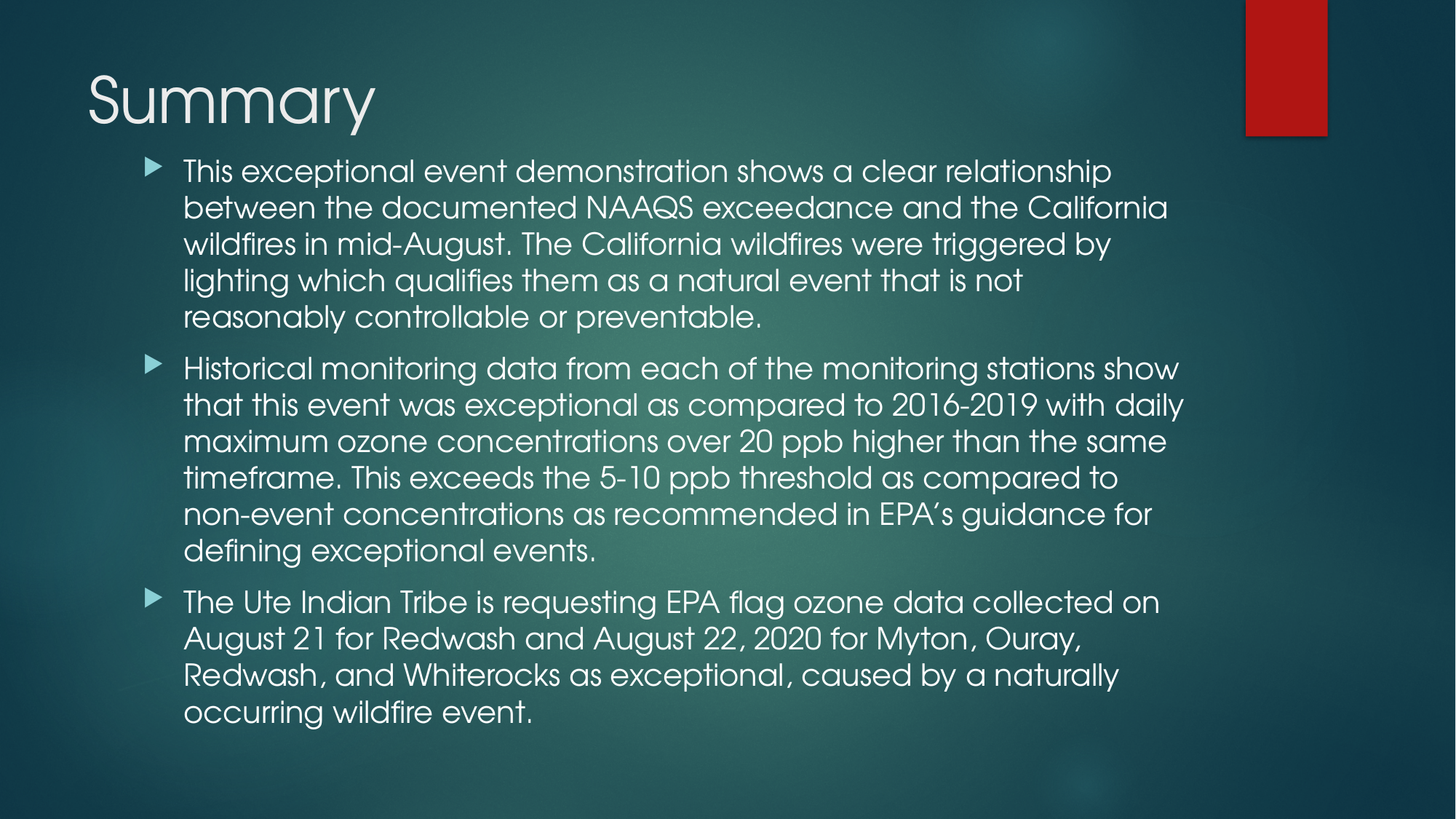

# Summary
This exceptional event demonstration shows a clear relationship between the documented NAAQS exceedance and the California wildfires in mid-August. The California wildfires were triggered by lighting which qualifies them as a natural event that is not reasonably controllable or preventable.
Historical monitoring data from each of the monitoring stations show that this event was exceptional as compared to 2016-2019 with daily maximum ozone concentrations over 20 ppb higher than the same timeframe. This exceeds the 5-10 ppb threshold as compared to non-event concentrations as recommended in EPA’s guidance for defining exceptional events.
The Ute Indian Tribe is requesting EPA flag ozone data collected on August 21 for Redwash and August 22, 2020 for Myton, Ouray, Redwash, and Whiterocks as exceptional, caused by a naturally occurring wildfire event.